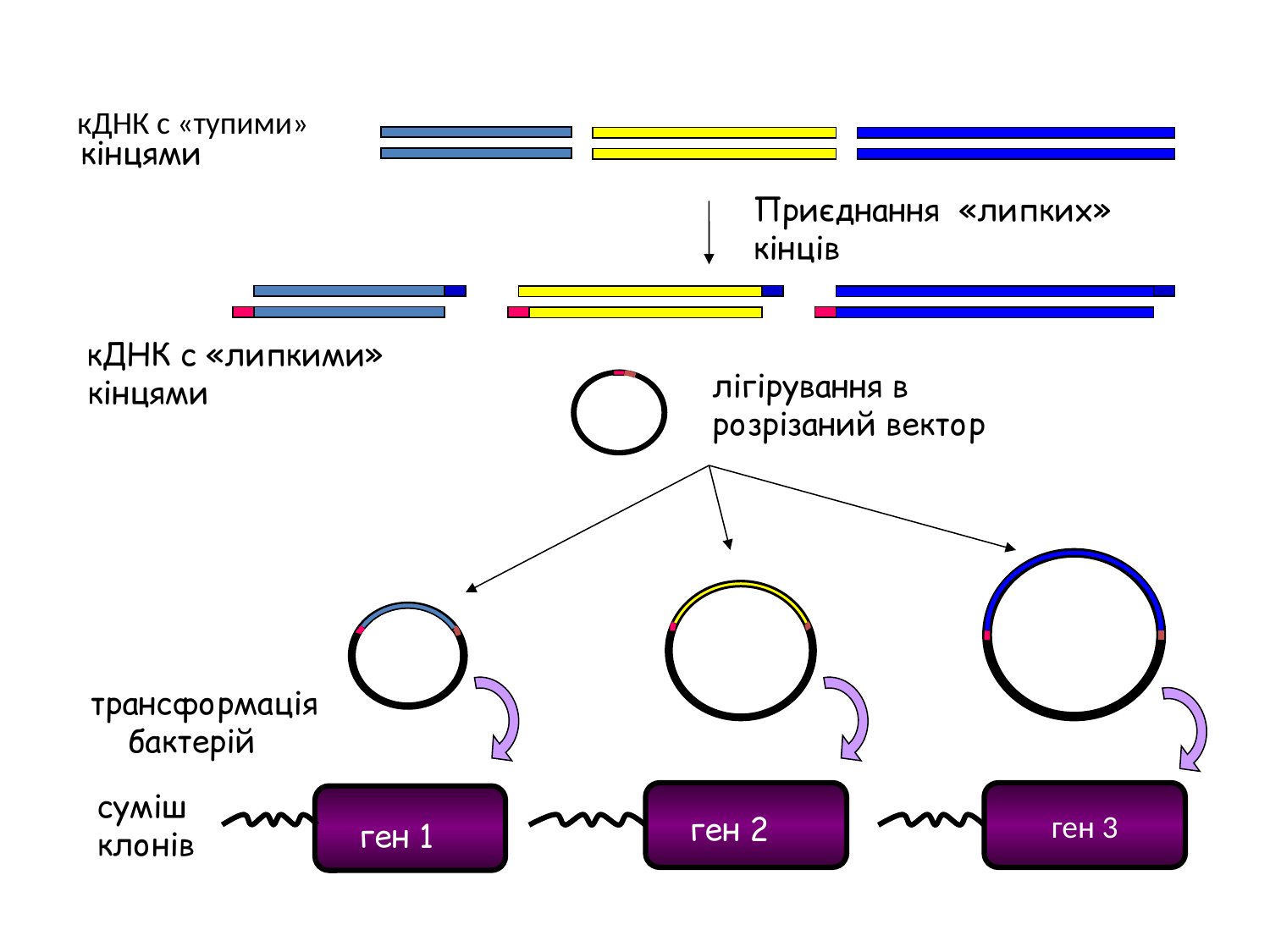

кДНК с «тупими»
кінцями

Приєднання  «липких»
кінців

кДНК с «липкими»
лігірування в
розрізаний вектор
кінцями

трансформація
    бактерій

суміш
клонів

ген 3

ген 2
ген 1